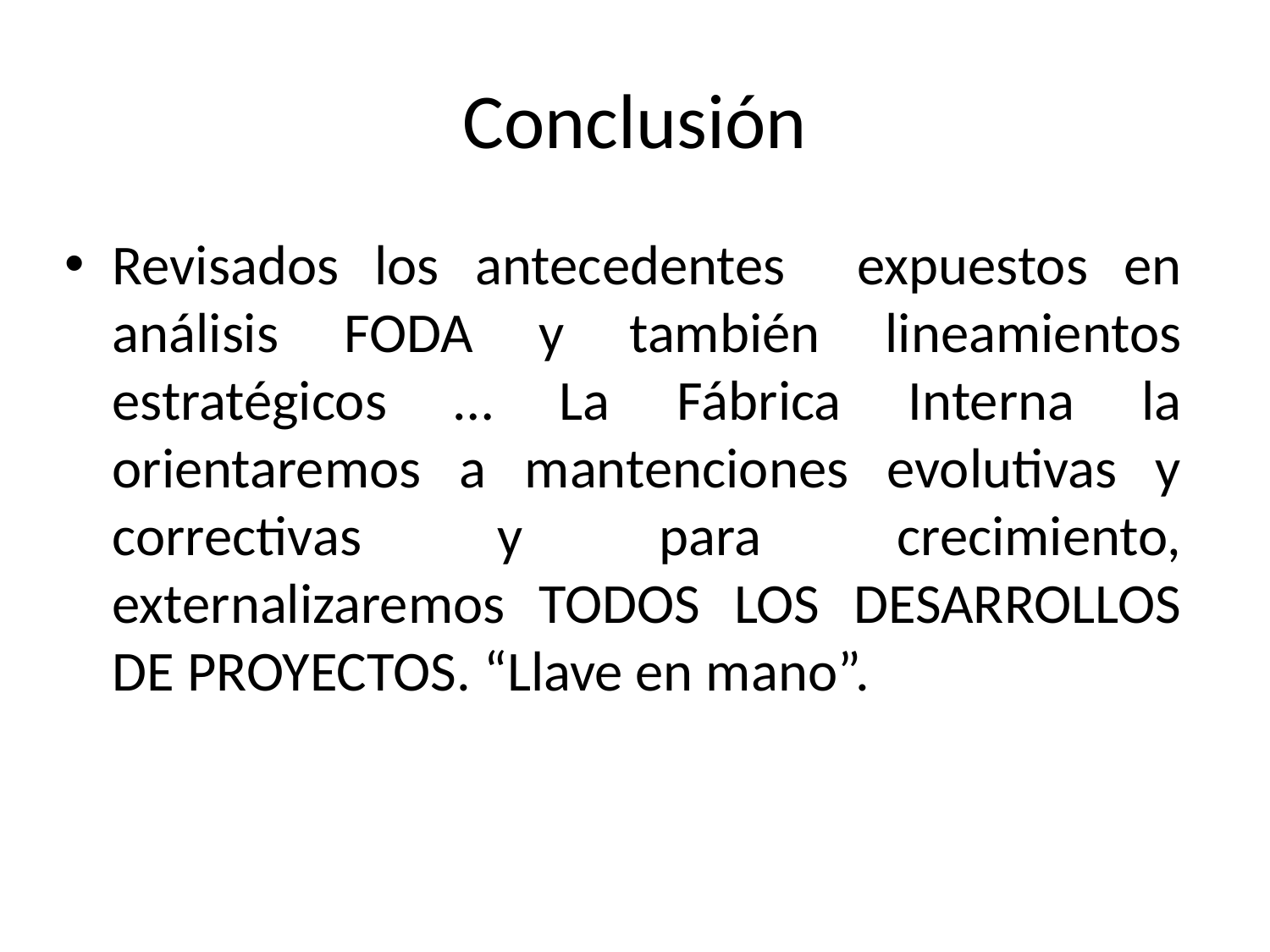

# Conclusión
Revisados los antecedentes  expuestos en análisis FODA y también lineamientos estratégicos … La Fábrica Interna la orientaremos a mantenciones evolutivas y correctivas y para crecimiento, externalizaremos TODOS LOS DESARROLLOS DE PROYECTOS. “Llave en mano”.